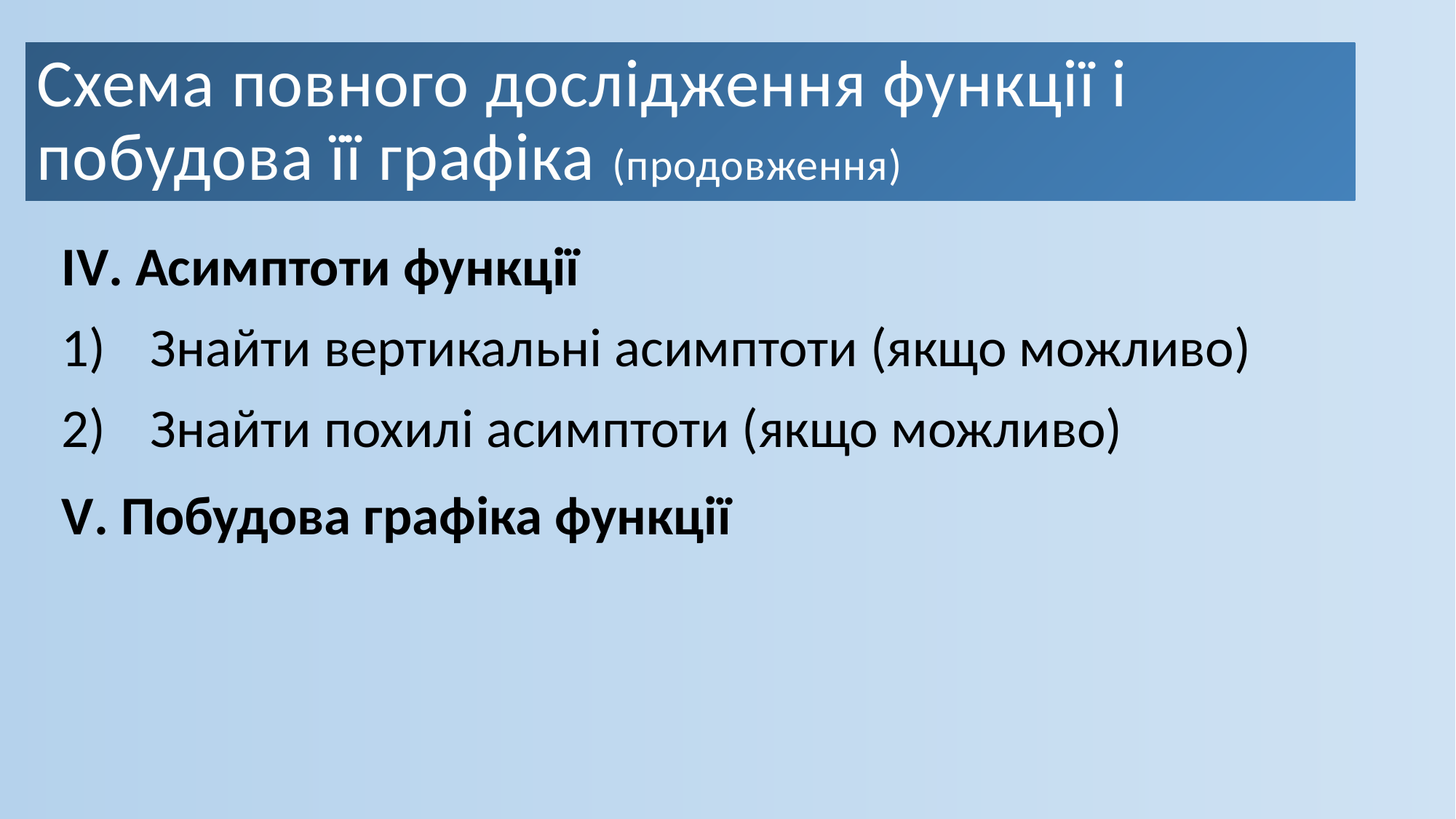

# Схема повного дослідження функції і побудова її графіка (продовження)
ІV. Асимптоти функції
Знайти вертикальні асимптоти (якщо можливо)
Знайти похилі асимптоти (якщо можливо)
V. Побудова графіка функції